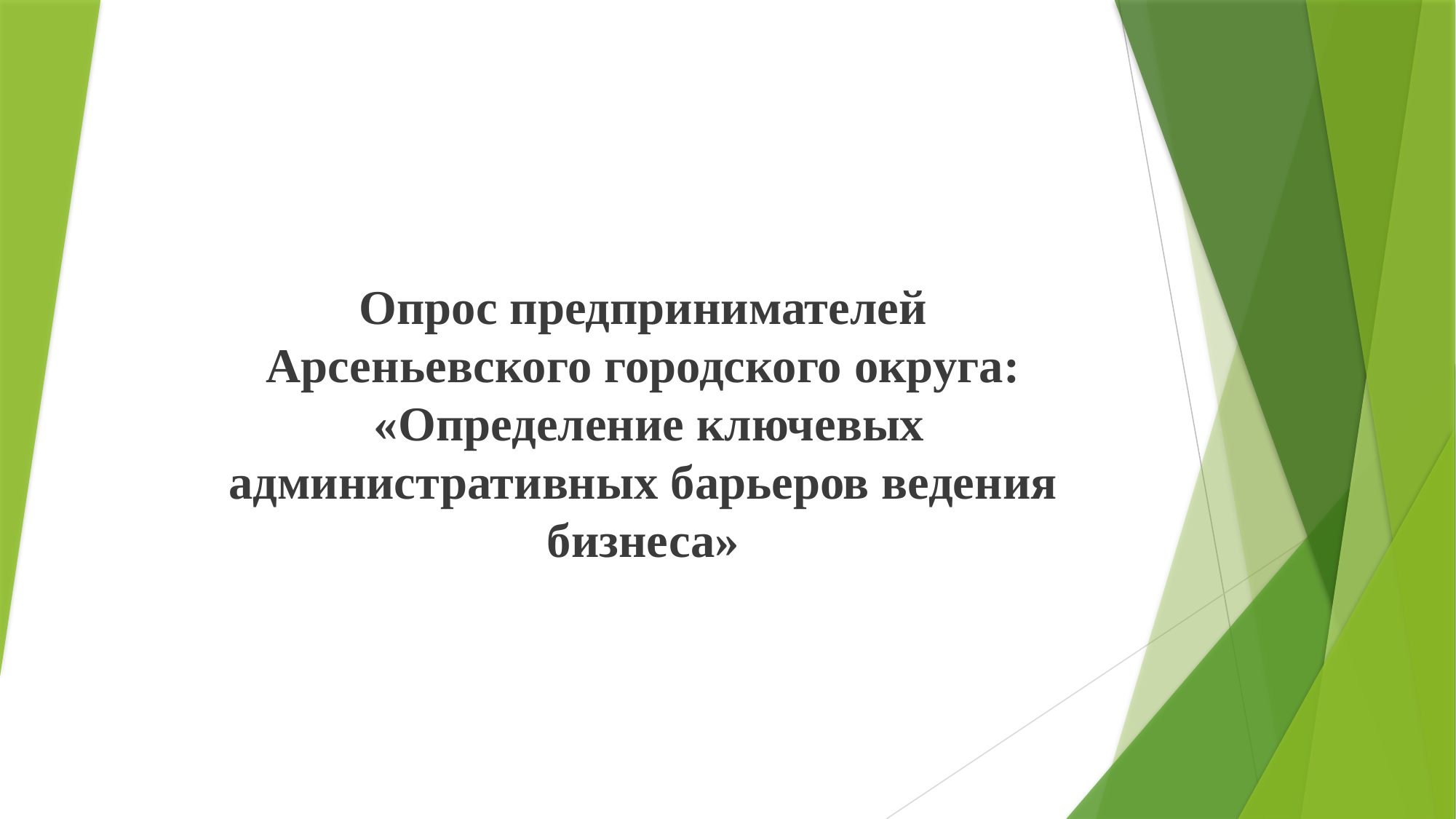

# Опрос предпринимателей Арсеньевского городского округа: «Определение ключевых административных барьеров ведения бизнеса»